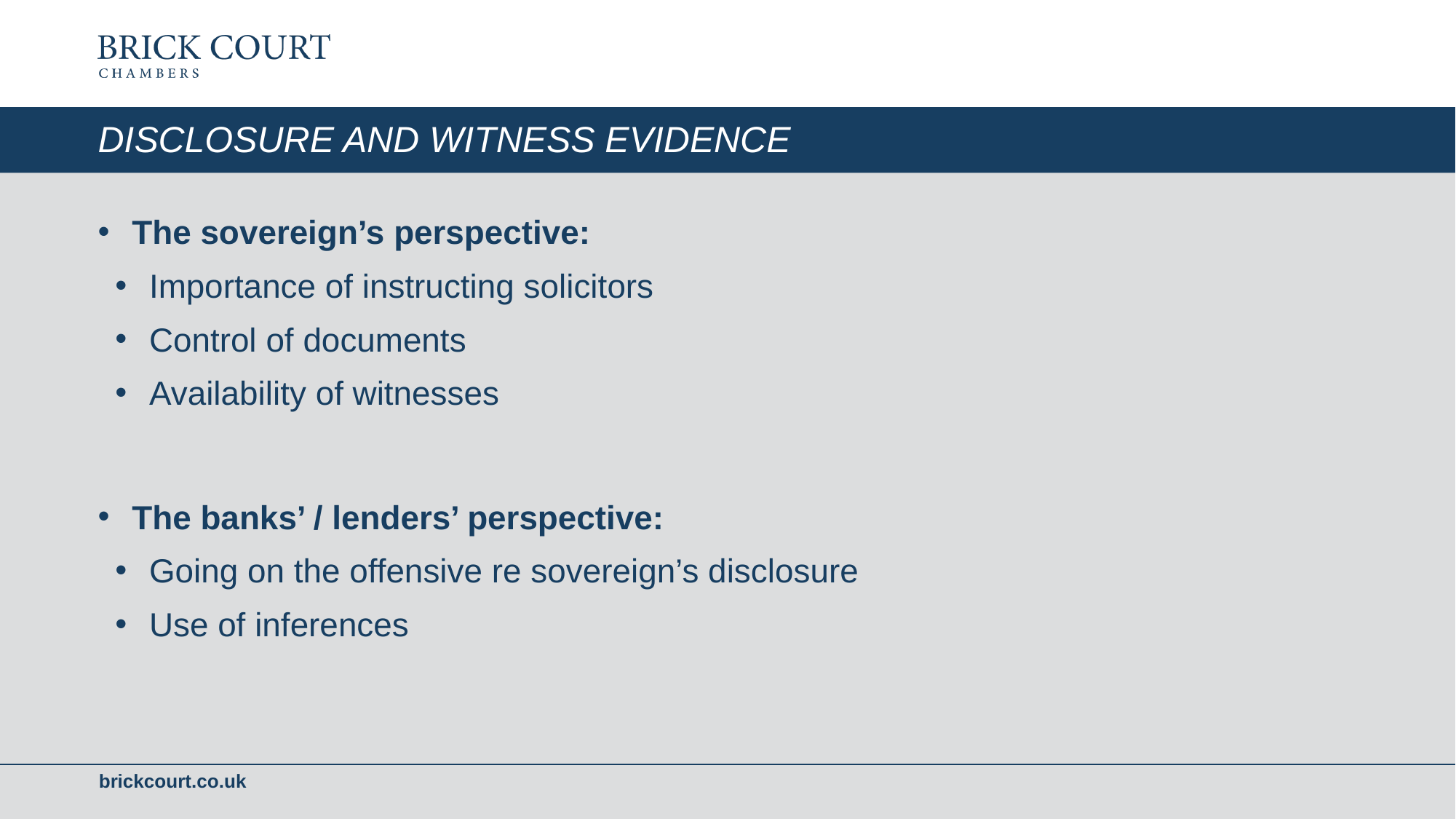

# DISCLOSURE AND WITNESS EVIDENCE
The sovereign’s perspective:
Importance of instructing solicitors
Control of documents
Availability of witnesses

The banks’ / lenders’ perspective:
Going on the offensive re sovereign’s disclosure
Use of inferences